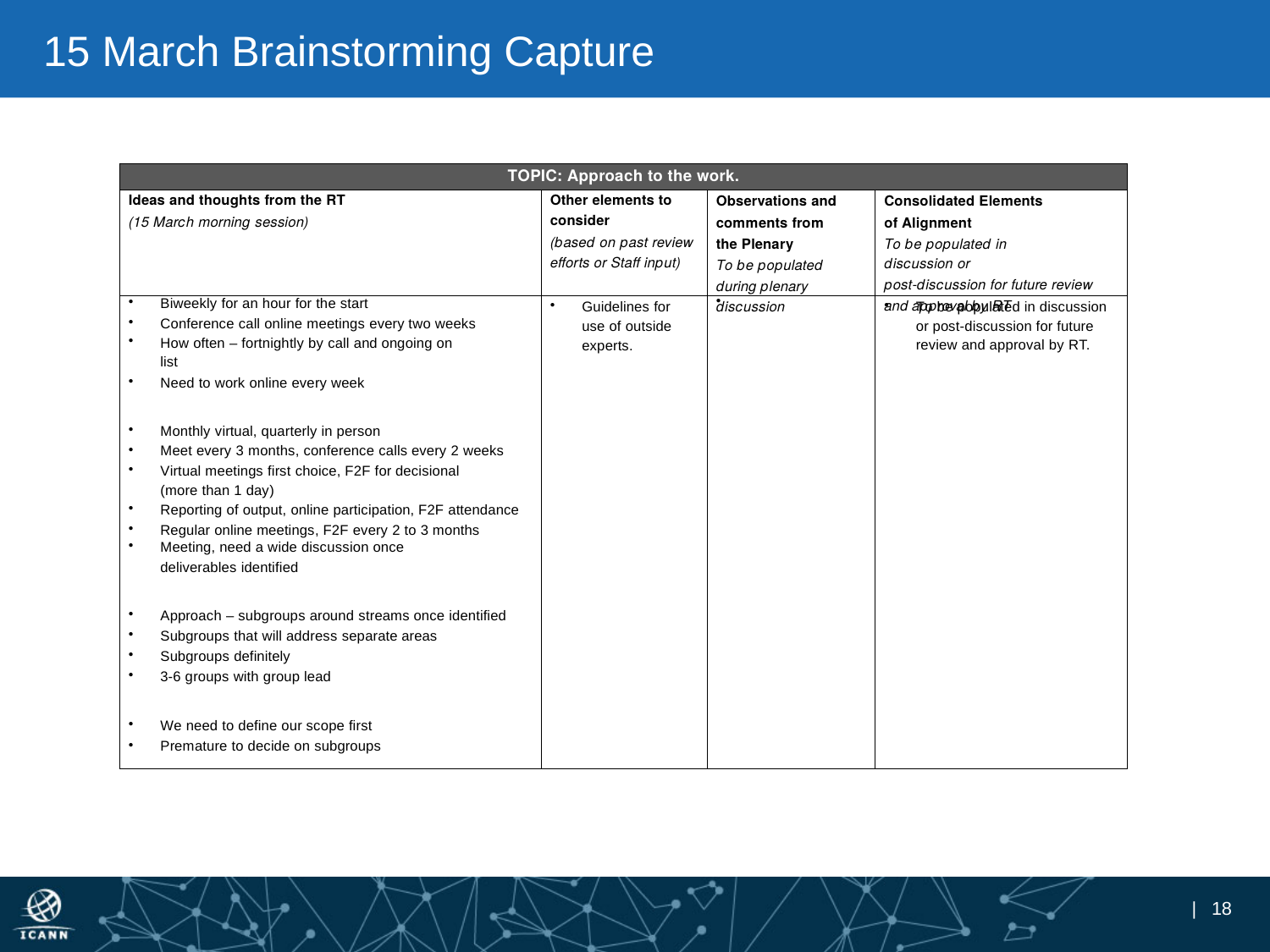

# 15 March Brainstorming Capture
SECOND EXERCISE:
| TOPIC: Approach to the work. |  |  |  |
| --- | --- | --- | --- |
| Ideas and thoughts from the RT (15 March morning session) | Other elements to consider (based on past review efforts or Staff input) | Observations and comments from the Plenary To be populated during plenary discussion | Consolidated Elements of Alignment To be populated in discussion or post-discussion for future review and approval by RT |
| Biweekly for an hour for the start Conference call online meetings every two weeks How often – fortnightly by call and ongoing on list Need to work online every week Monthly virtual, quarterly in person Meet every 3 months, conference calls every 2 weeks Virtual meetings first choice, F2F for decisional (more than 1 day) Reporting of output, online participation, F2F attendance Regular online meetings, F2F every 2 to 3 months Meeting, need a wide discussion once deliverables identified Approach – subgroups around streams once identified Subgroups that will address separate areas Subgroups definitely 3-6 groups with group lead We need to define our scope first Premature to decide on subgroups | Guidelines for use of outside experts. | • | To be populated in discussion or post-discussion for future review and approval by RT. |